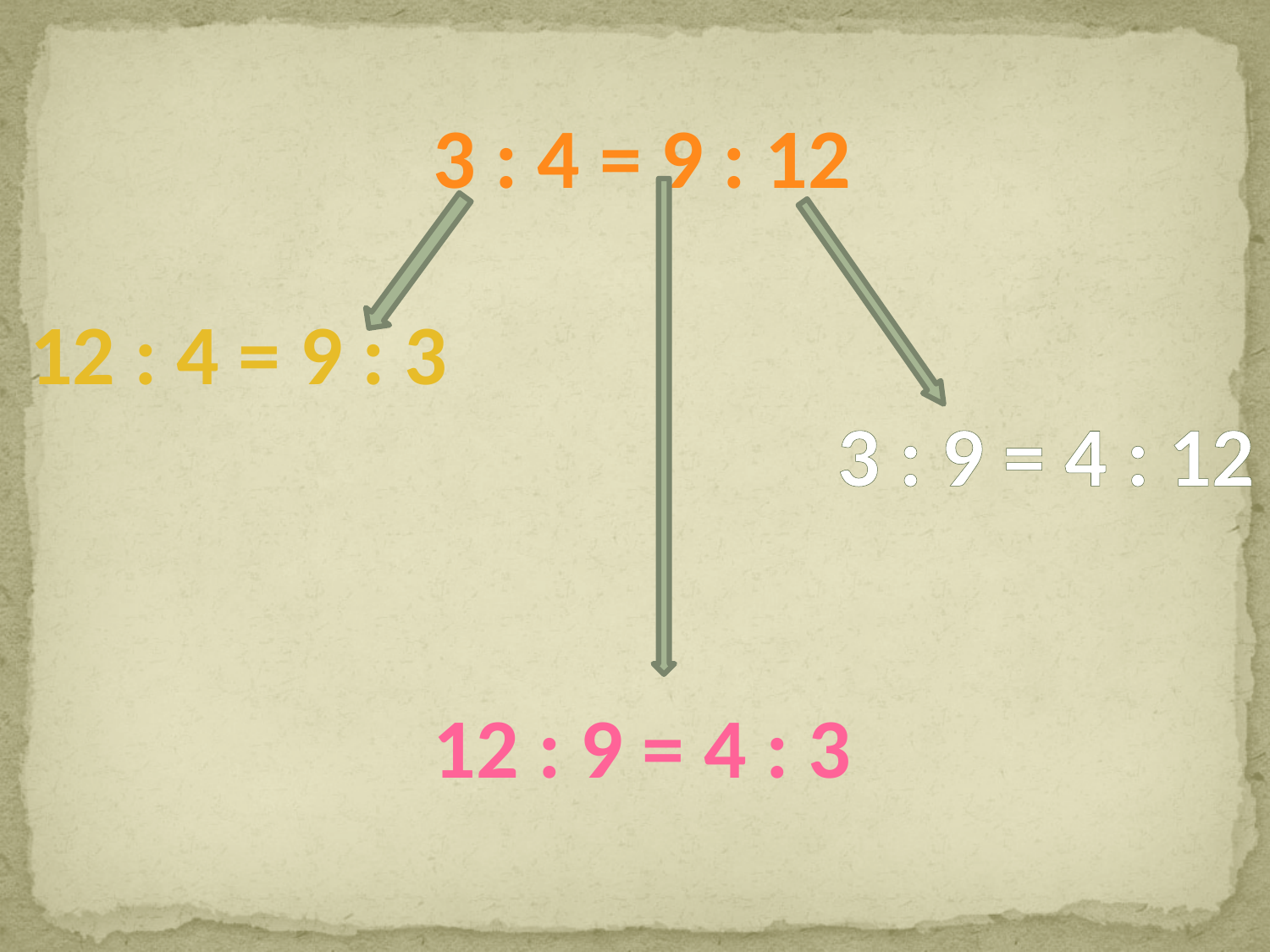

3 : 4 = 9 : 12

12 : 4 = 9 : 3
                3 : 9 = 4 : 12

12 : 9 = 4 : 3